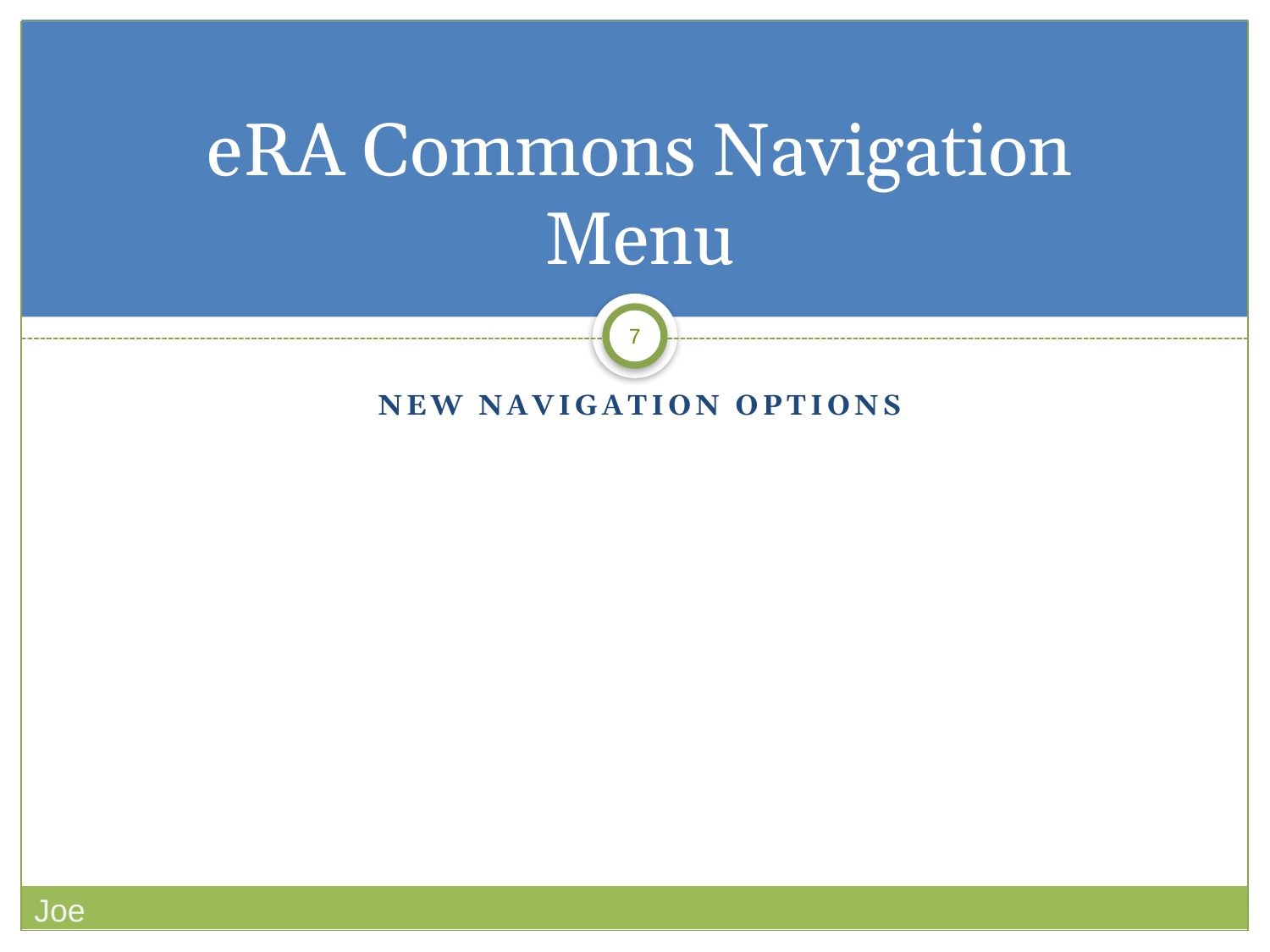

# eRA Commons Navigation Menu
New navigation options
Joe